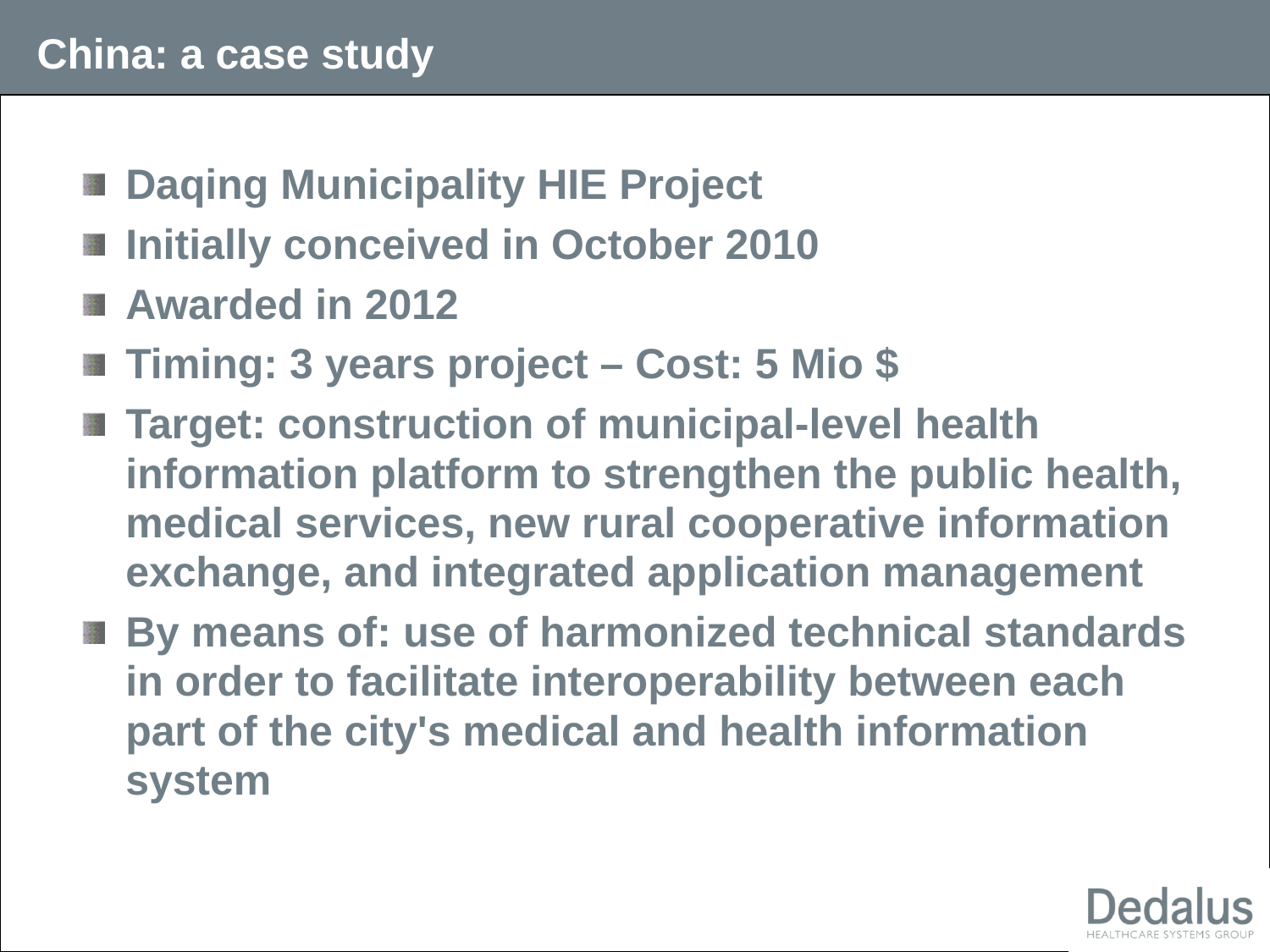

# China: a case study
Daqing Municipality HIE Project
Initially conceived in October 2010
Awarded in 2012
Timing: 3 years project – Cost: 5 Mio $
Target: construction of municipal-level health information platform to strengthen the public health, medical services, new rural cooperative information exchange, and integrated application management
By means of: use of harmonized technical standards in order to facilitate interoperability between each part of the city's medical and health information system